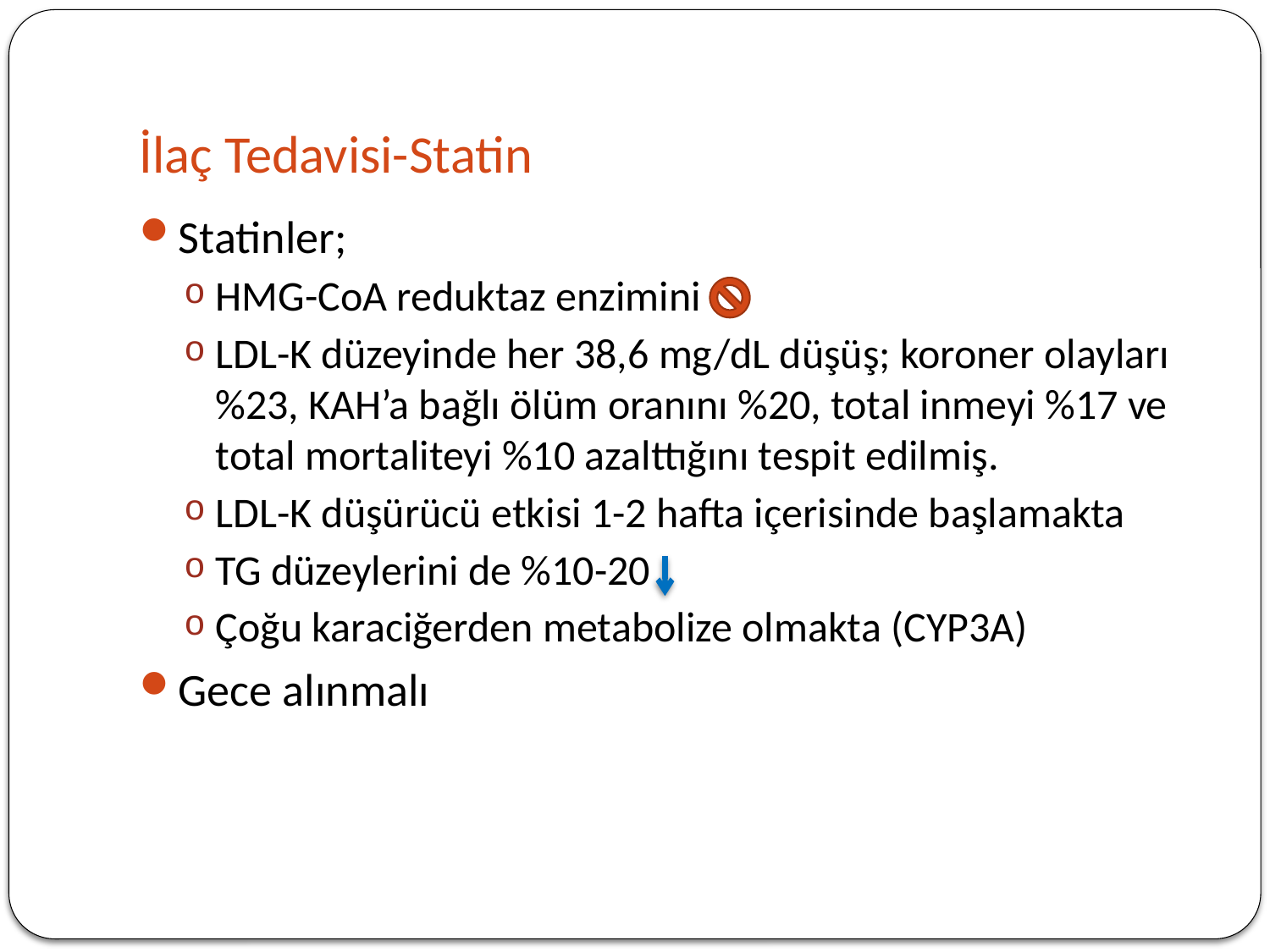

# İlaç Tedavisi-Statin
Statinler;
HMG-CoA reduktaz enzimini
LDL-K düzeyinde her 38,6 mg/dL düşüş; koroner olayları %23, KAH’a bağlı ölüm oranını %20, total inmeyi %17 ve total mortaliteyi %10 azalttığını tespit edilmiş.
LDL-K düşürücü etkisi 1-2 hafta içerisinde başlamakta
TG düzeylerini de %10-20
Çoğu karaciğerden metabolize olmakta (CYP3A)
Gece alınmalı